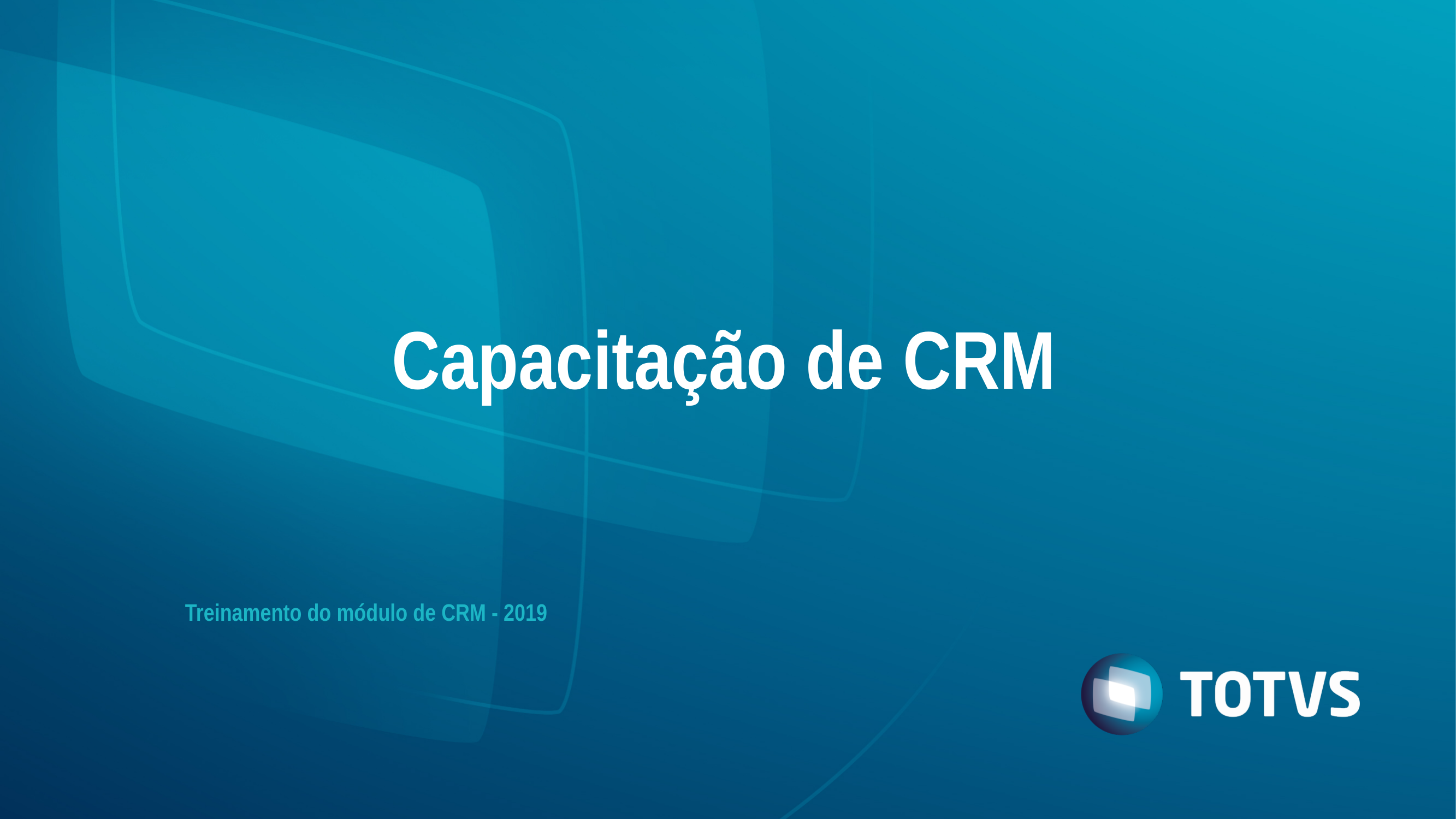

Capacitação de CRM
# Treinamento do módulo de CRM - 2019